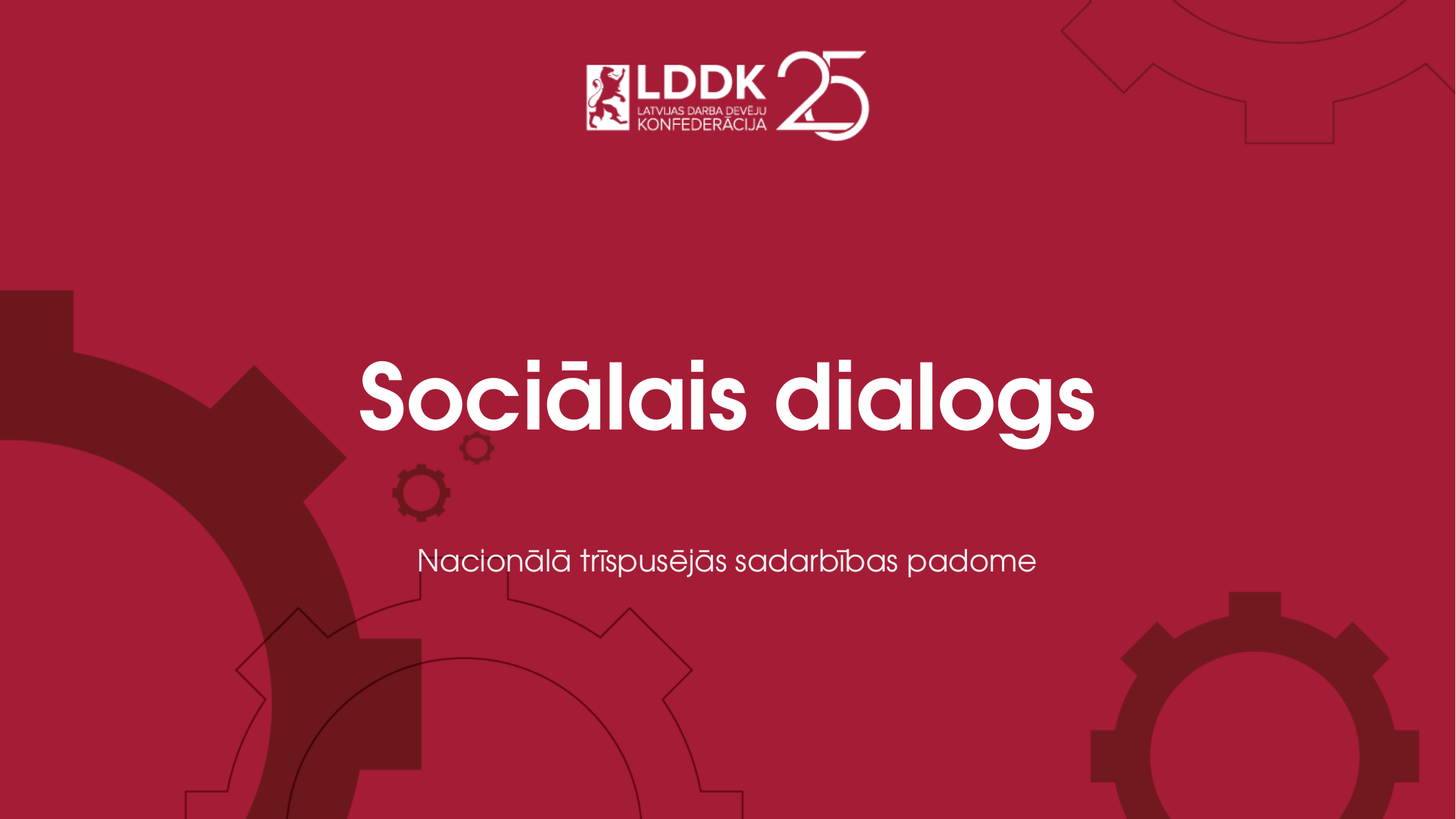

# Sociālais dialogs
Nacionālā trīspusējās sadarbības padome